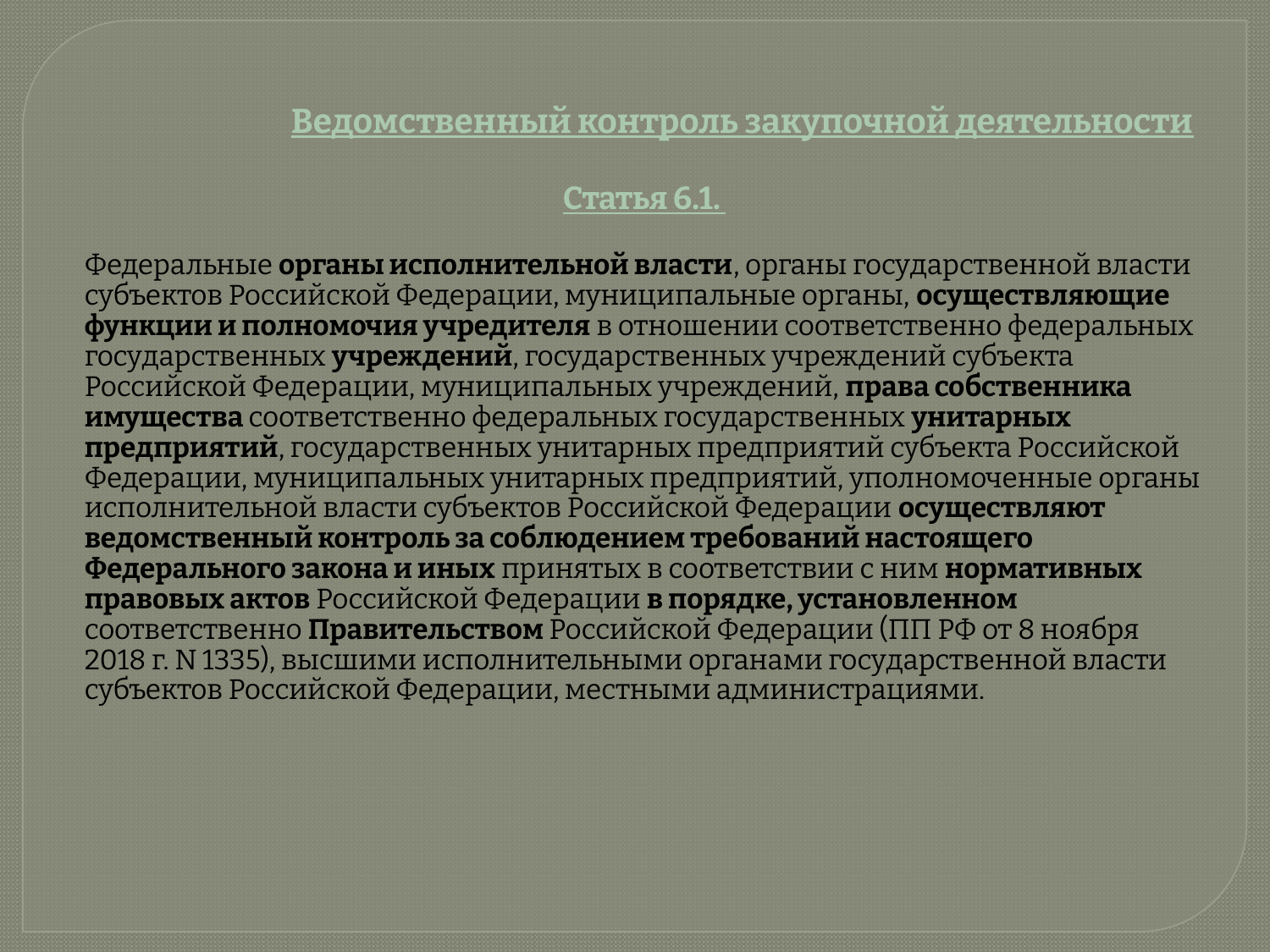

# Ведомственный контроль закупочной деятельности
Статья 6.1.

Федеральные органы исполнительной власти, органы государственной власти субъектов Российской Федерации, муниципальные органы, осуществляющие функции и полномочия учредителя в отношении соответственно федеральных государственных учреждений, государственных учреждений субъекта Российской Федерации, муниципальных учреждений, права собственника имущества соответственно федеральных государственных унитарных предприятий, государственных унитарных предприятий субъекта Российской Федерации, муниципальных унитарных предприятий, уполномоченные органы исполнительной власти субъектов Российской Федерации осуществляют ведомственный контроль за соблюдением требований настоящего Федерального закона и иных принятых в соответствии с ним нормативных правовых актов Российской Федерации в порядке, установленном соответственно Правительством Российской Федерации (ПП РФ от 8 ноября 2018 г. N 1335), высшими исполнительными органами государственной власти субъектов Российской Федерации, местными администрациями.